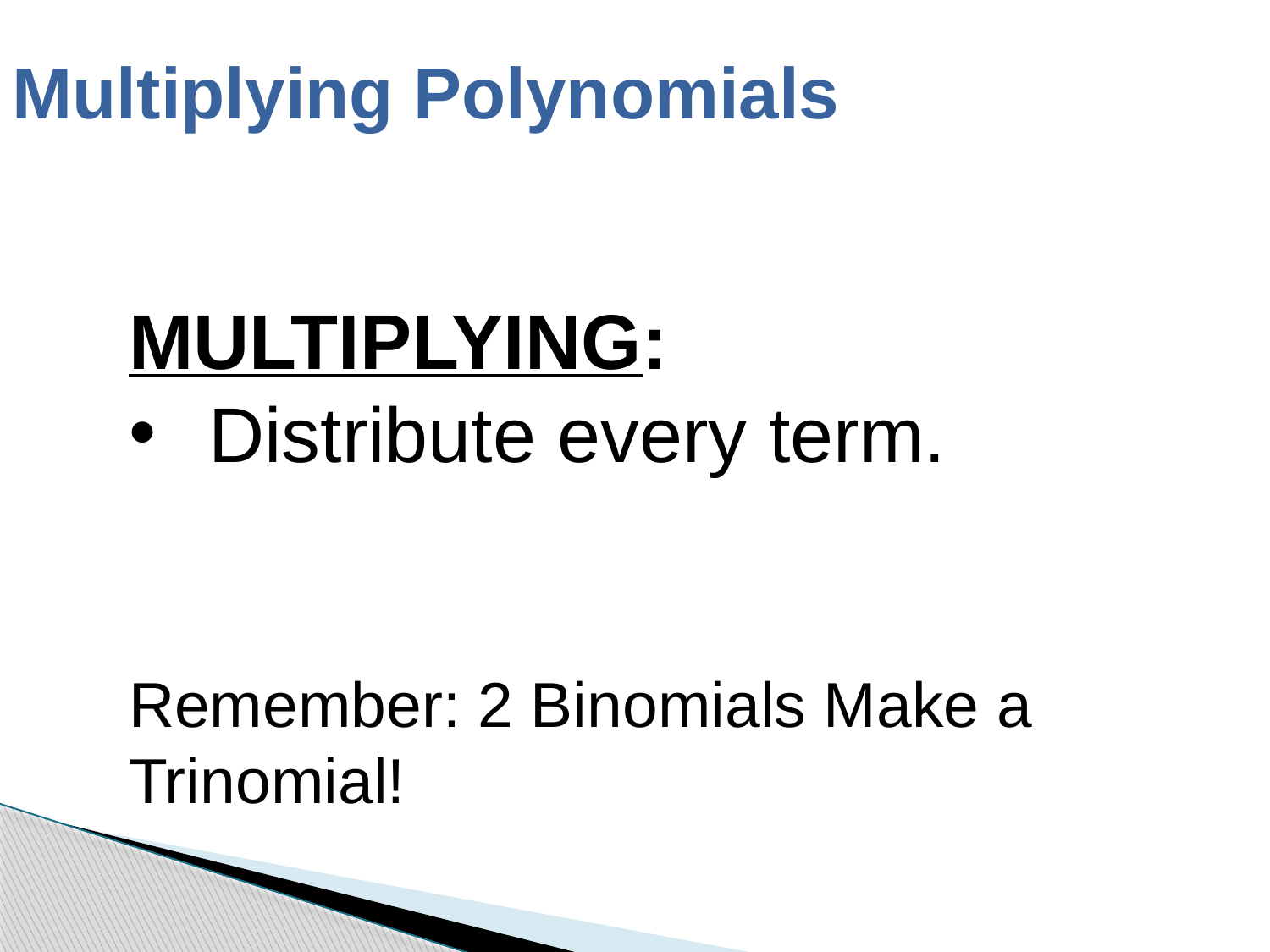

# Multiplying Polynomials
MULTIPLYING:
Distribute every term.

Remember: 2 Binomials Make a Trinomial!